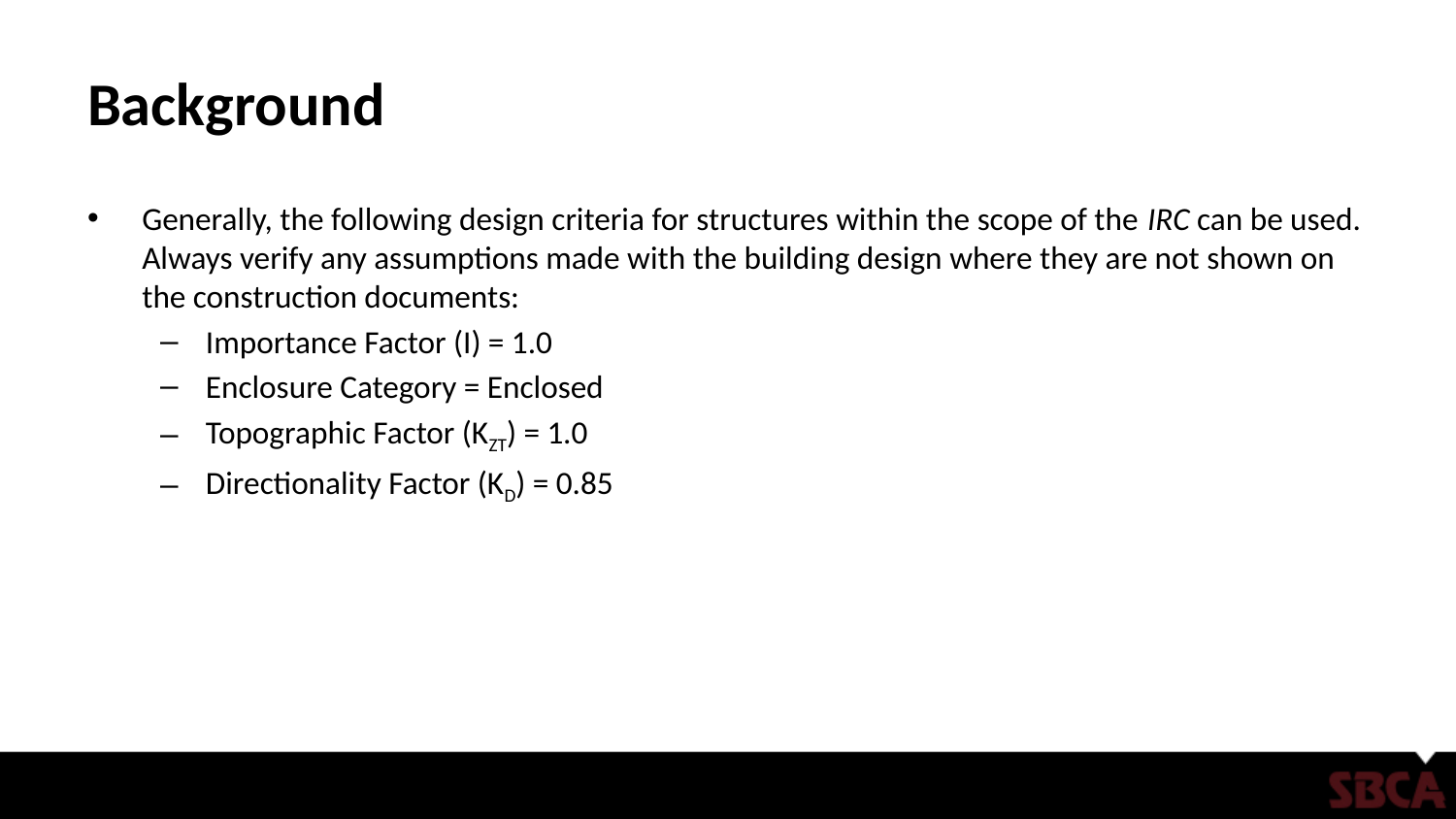

# Background
Generally, the following design criteria for structures within the scope of the IRC can be used. Always verify any assumptions made with the building design where they are not shown on the construction documents:
Importance Factor (I) = 1.0
Enclosure Category = Enclosed
Topographic Factor (KZT) = 1.0
Directionality Factor (KD) = 0.85